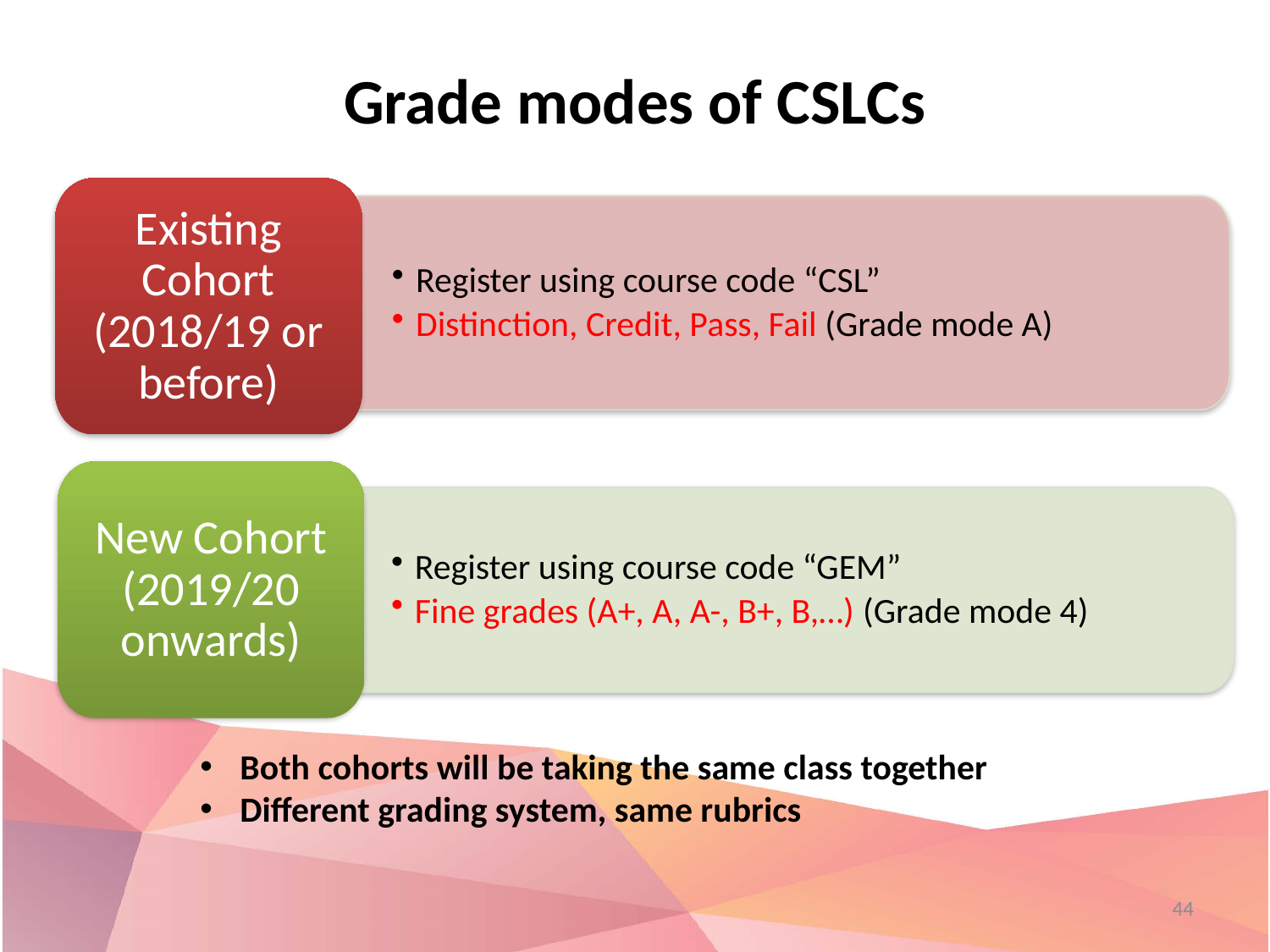

# Grade modes of CSLCs
Existing Cohort (2018/19 or before)
Register using course code “CSL”
Distinction, Credit, Pass, Fail (Grade mode A)
New Cohort (2019/20 onwards)
Register using course code “GEM”
Fine grades (A+, A, A-, B+, B,…) (Grade mode 4)
Both cohorts will be taking the same class together
Different grading system, same rubrics
44